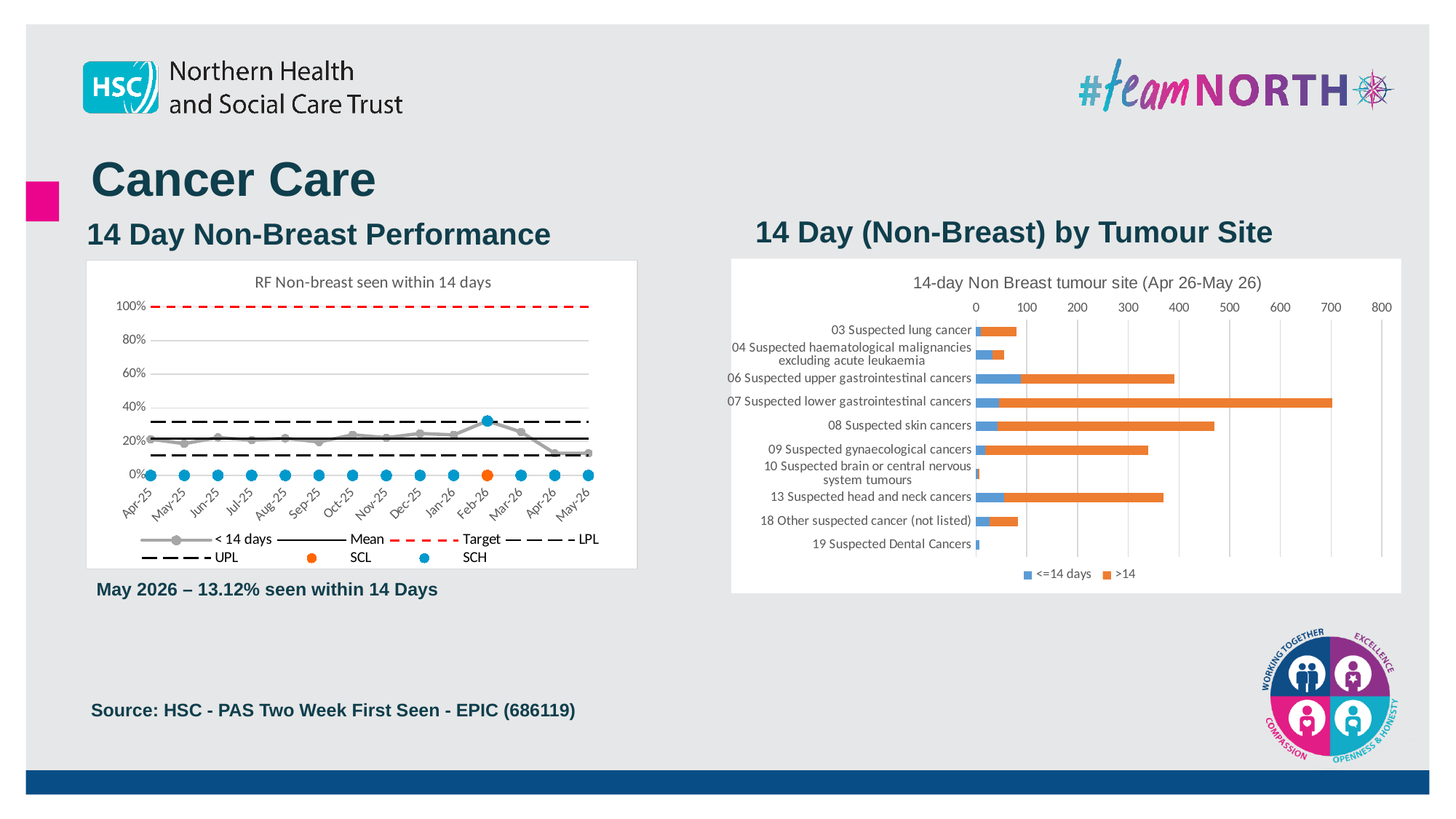

Cancer Care
14 Day (Non-Breast) by Tumour Site
14 Day Non-Breast Performance

### Chart: 14-day Non Breast tumour site (Apr 26-May 26)

| Category | <=14 days | >14 |
|---|---|---|
| 03 Suspected lung cancer | 10.0 | 70.0 |
| 04 Suspected haematological malignancies excluding acute leukaemia | 32.0 | 23.0 |
| 06 Suspected upper gastrointestinal cancers | 88.0 | 303.0 |
| 07 Suspected lower gastrointestinal cancers | 45.0 | 657.0 |
| 08 Suspected skin cancers | 43.0 | 427.0 |
| 09 Suspected gynaecological cancers | 18.0 | 321.0 |
| 10 Suspected brain or central nervous system tumours | 3.0 | 4.0 |
| 13 Suspected head and neck cancers | 56.0 | 313.0 |
| 18 Other suspected cancer (not listed) | 27.0 | 55.0 |
| 19 Suspected Dental Cancers | 6.0 | 0.0 |

### Chart:  RF Non-breast seen within 14 days

| Category | < 14 days | Mean | Target | LPL | UPL | SCL | SCH |
|---|---|---|---|---|---|---|---|
| 45748 | 0.2148 | 0.21794285714285716 | 1.0 | 0.11915454945054943 | 0.3167311648351649 | None | None |
| 45778 | 0.1883 | 0.21794285714285716 | 1.0 | 0.11915454945054943 | 0.3167311648351649 | None | None |
| 45809 | 0.2252 | 0.21794285714285716 | 1.0 | 0.11915454945054943 | 0.3167311648351649 | None | None |
| 45839 | 0.2093 | 0.21794285714285716 | 1.0 | 0.11915454945054943 | 0.3167311648351649 | None | None |
| 45870 | 0.2203 | 0.21794285714285716 | 1.0 | 0.11915454945054943 | 0.3167311648351649 | None | None |
| 45901 | 0.1982 | 0.21794285714285716 | 1.0 | 0.11915454945054943 | 0.3167311648351649 | None | None |
| 45931 | 0.2406 | 0.21794285714285716 | 1.0 | 0.11915454945054943 | 0.3167311648351649 | None | None |
| 45962 | 0.2233 | 0.21794285714285716 | 1.0 | 0.11915454945054943 | 0.3167311648351649 | None | None |
| 45992 | 0.2489 | 0.21794285714285716 | 1.0 | 0.11915454945054943 | 0.3167311648351649 | None | None |
| 46023 | 0.2399 | 0.21794285714285716 | 1.0 | 0.11915454945054943 | 0.3167311648351649 | None | None |
| 46054 | 0.323 | 0.21794285714285716 | 1.0 | 0.11915454945054943 | 0.3167311648351649 | None | 0.323 |
| 46082 | 0.2576 | 0.21794285714285716 | 1.0 | 0.11915454945054943 | 0.3167311648351649 | None | None |
| 46113 | 0.1306 | 0.21794285714285716 | 1.0 | 0.11915454945054943 | 0.3167311648351649 | None | None |
| 46143 | 0.1312 | 0.21794285714285716 | 1.0 | 0.11915454945054943 | 0.3167311648351649 | None | None |

May 2026 – 13.12% seen within 14 Days
Source: HSC - PAS Two Week First Seen - EPIC (686119)